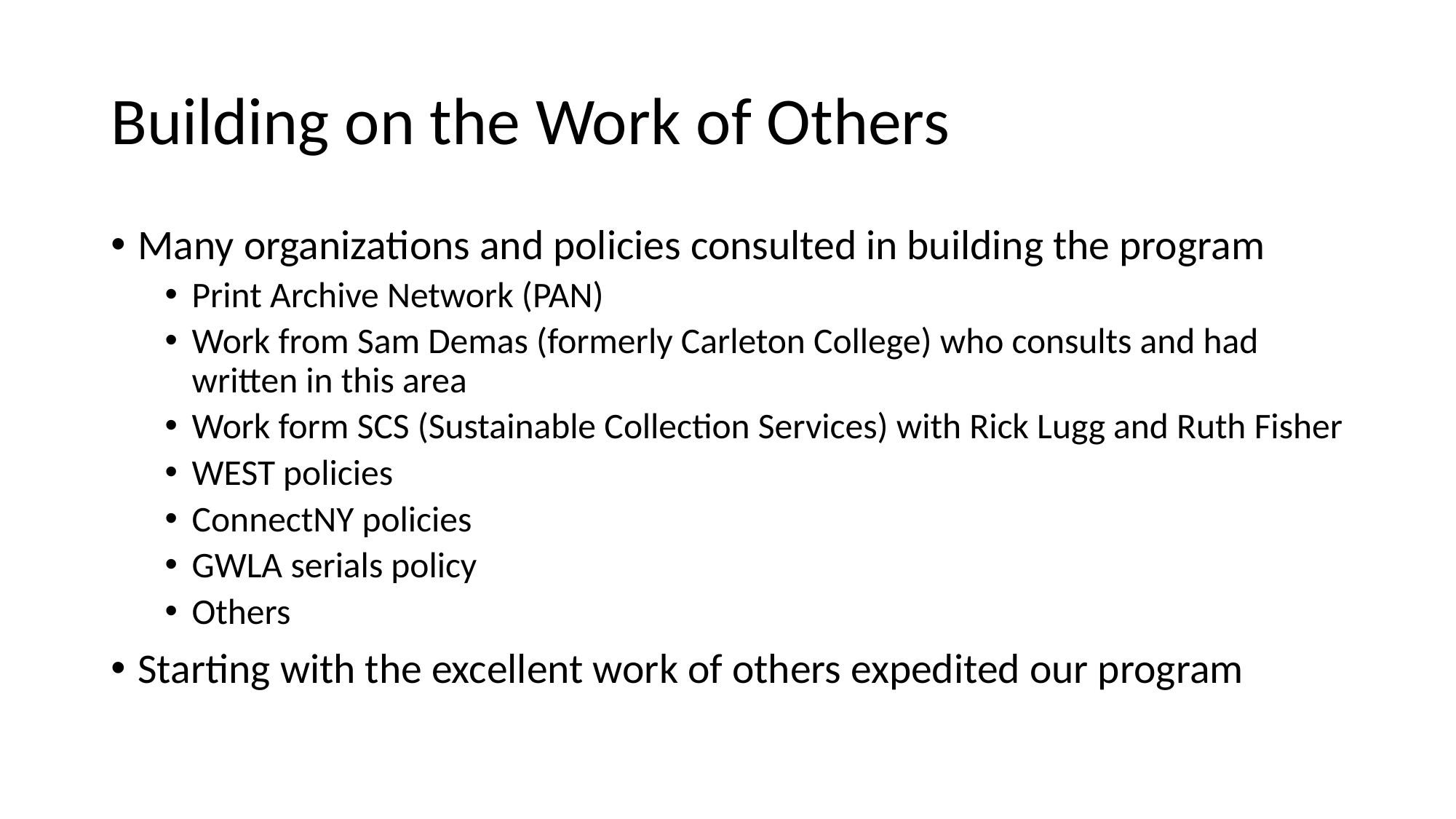

# Building on the Work of Others
Many organizations and policies consulted in building the program
Print Archive Network (PAN)
Work from Sam Demas (formerly Carleton College) who consults and had written in this area
Work form SCS (Sustainable Collection Services) with Rick Lugg and Ruth Fisher
WEST policies
ConnectNY policies
GWLA serials policy
Others
Starting with the excellent work of others expedited our program